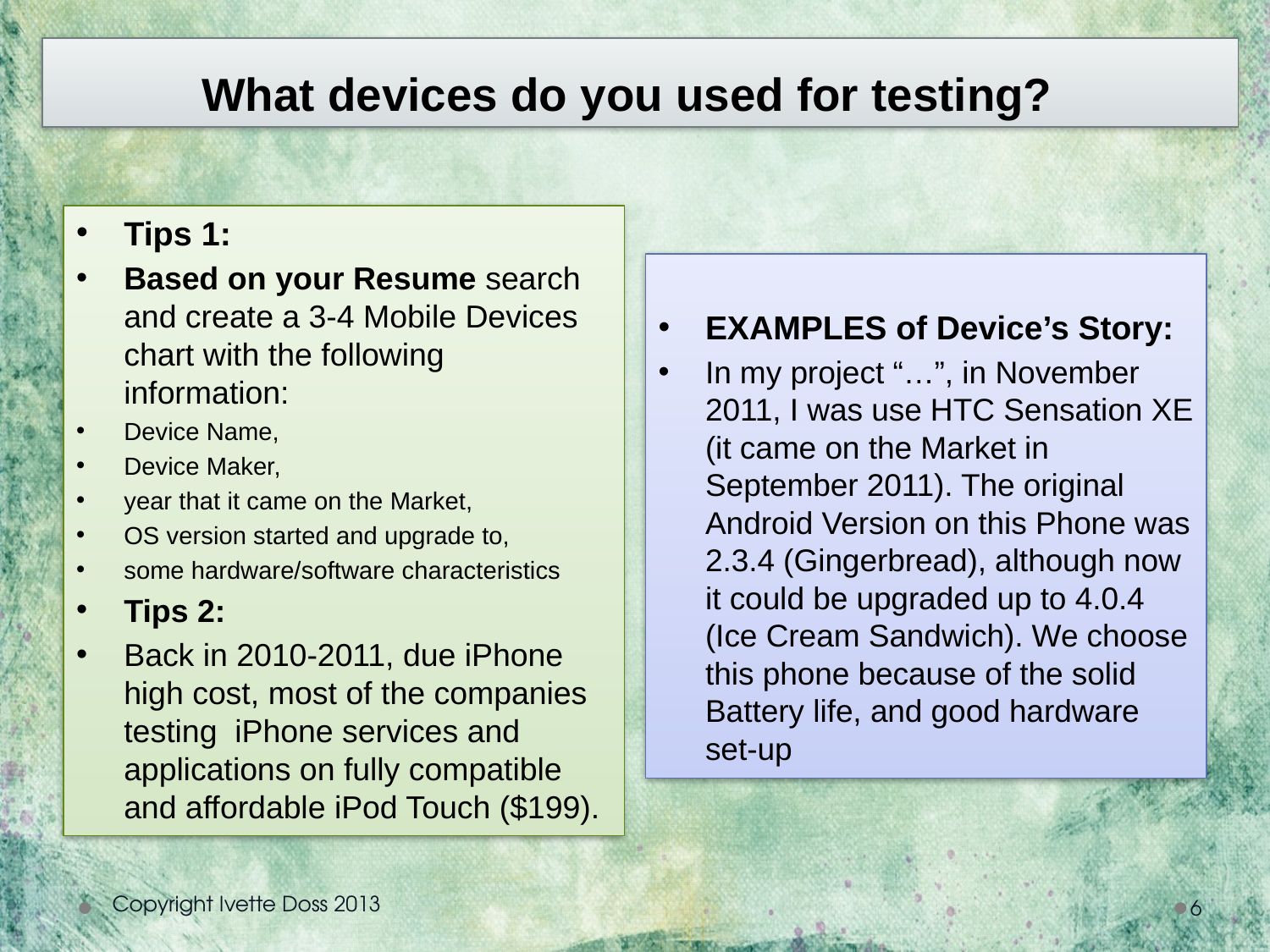

# What devices do you used for testing?
Tips 1:
Based on your Resume search and create a 3-4 Mobile Devices chart with the following information:
Device Name,
Device Maker,
year that it came on the Market,
OS version started and upgrade to,
some hardware/software characteristics
Tips 2:
Back in 2010-2011, due iPhone high cost, most of the companies testing  iPhone services and applications on fully compatible and affordable iPod Touch ($199).

EXAMPLES of Device’s Story:
In my project “…”, in November 2011, I was use HTC Sensation XE (it came on the Market in September 2011). The original Android Version on this Phone was 2.3.4 (Gingerbread), although now it could be upgraded up to 4.0.4 (Ice Cream Sandwich). We choose this phone because of the solid  Battery life, and good hardware set-up
Copyright Ivette Doss 2013
6